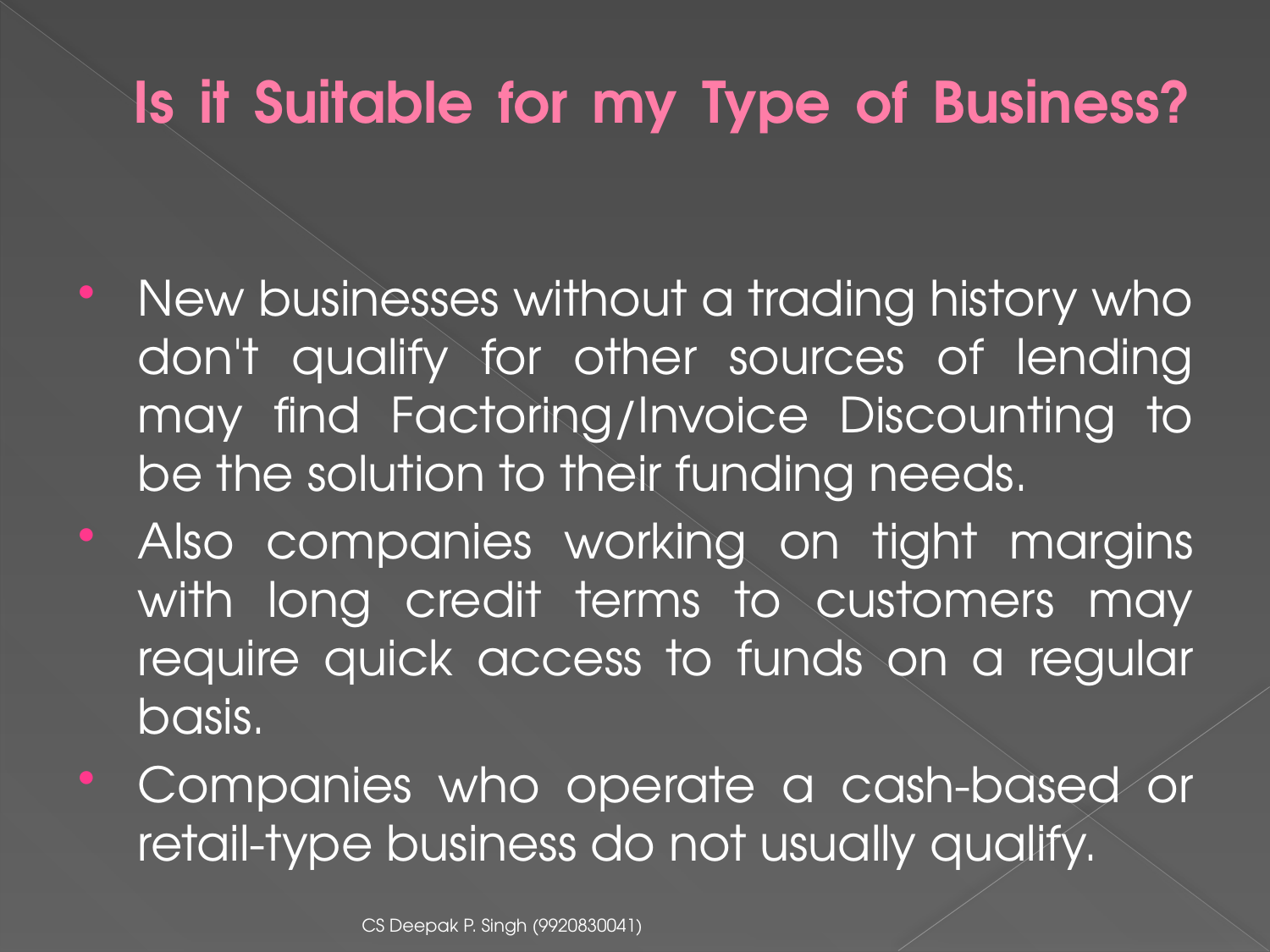

# Is it Suitable for my Type of Business?
New businesses without a trading history who don't qualify for other sources of lending may find Factoring/Invoice Discounting to be the solution to their funding needs.
Also companies working on tight margins with long credit terms to customers may require quick access to funds on a regular basis.
Companies who operate a cash-based or retail-type business do not usually qualify.

CS Deepak P. Singh (9920830041)